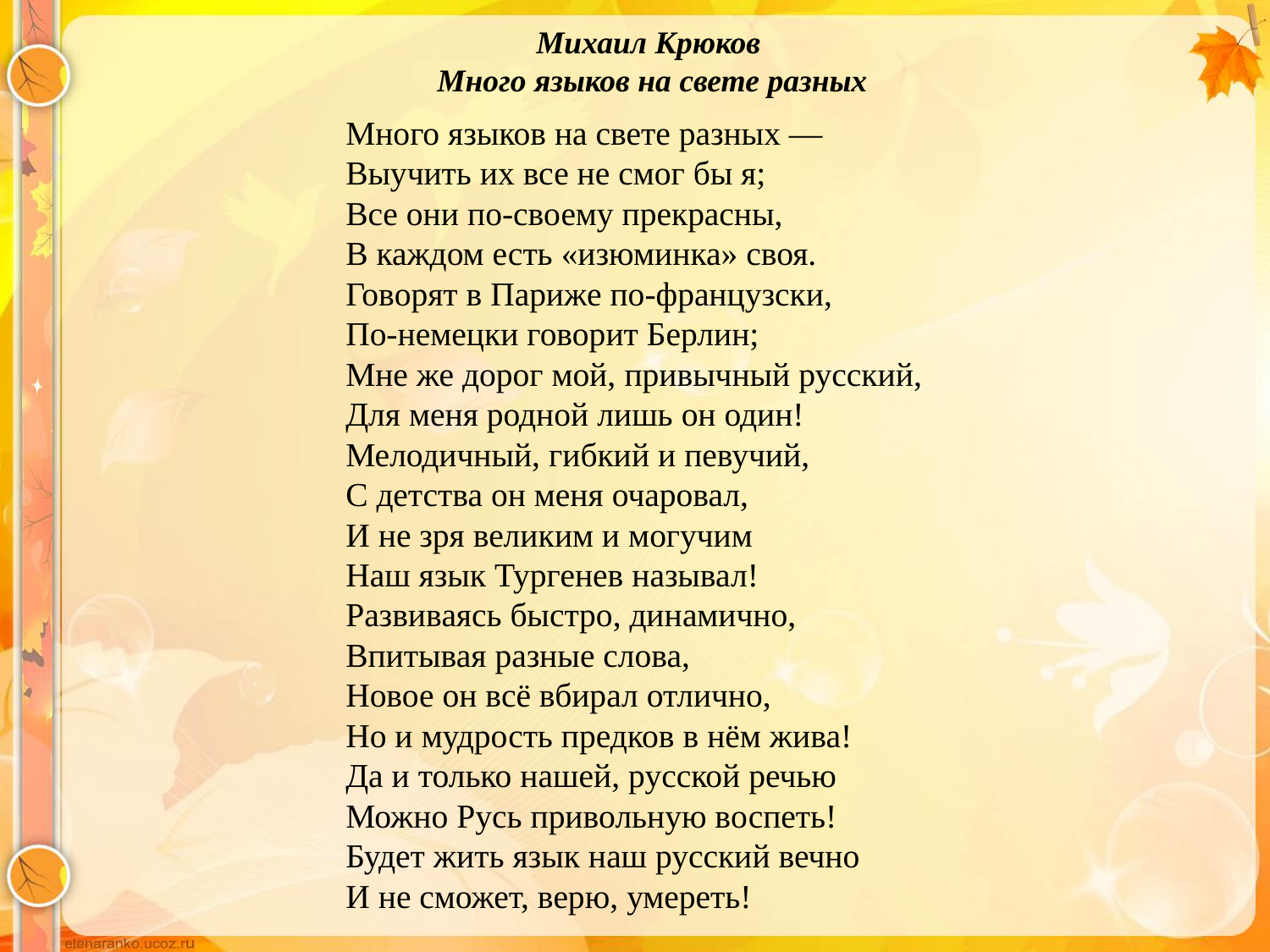

Михаил Крюков
Много языков на свете разных
Много языков на свете разных —
Выучить их все не смог бы я;
Все они по-своему прекрасны,
В каждом есть «изюминка» своя.
Говорят в Париже по-французски,
По-немецки говорит Берлин;
Мне же дорог мой, привычный русский,
Для меня родной лишь он один!
Мелодичный, гибкий и певучий,
С детства он меня очаровал,
И не зря великим и могучим
Наш язык Тургенев называл!
Развиваясь быстро, динамично,
Впитывая разные слова,
Новое он всё вбирал отлично,
Но и мудрость предков в нём жива!
Да и только нашей, русской речью
Можно Русь привольную воспеть!
Будет жить язык наш русский вечно
И не сможет, верю, умереть!